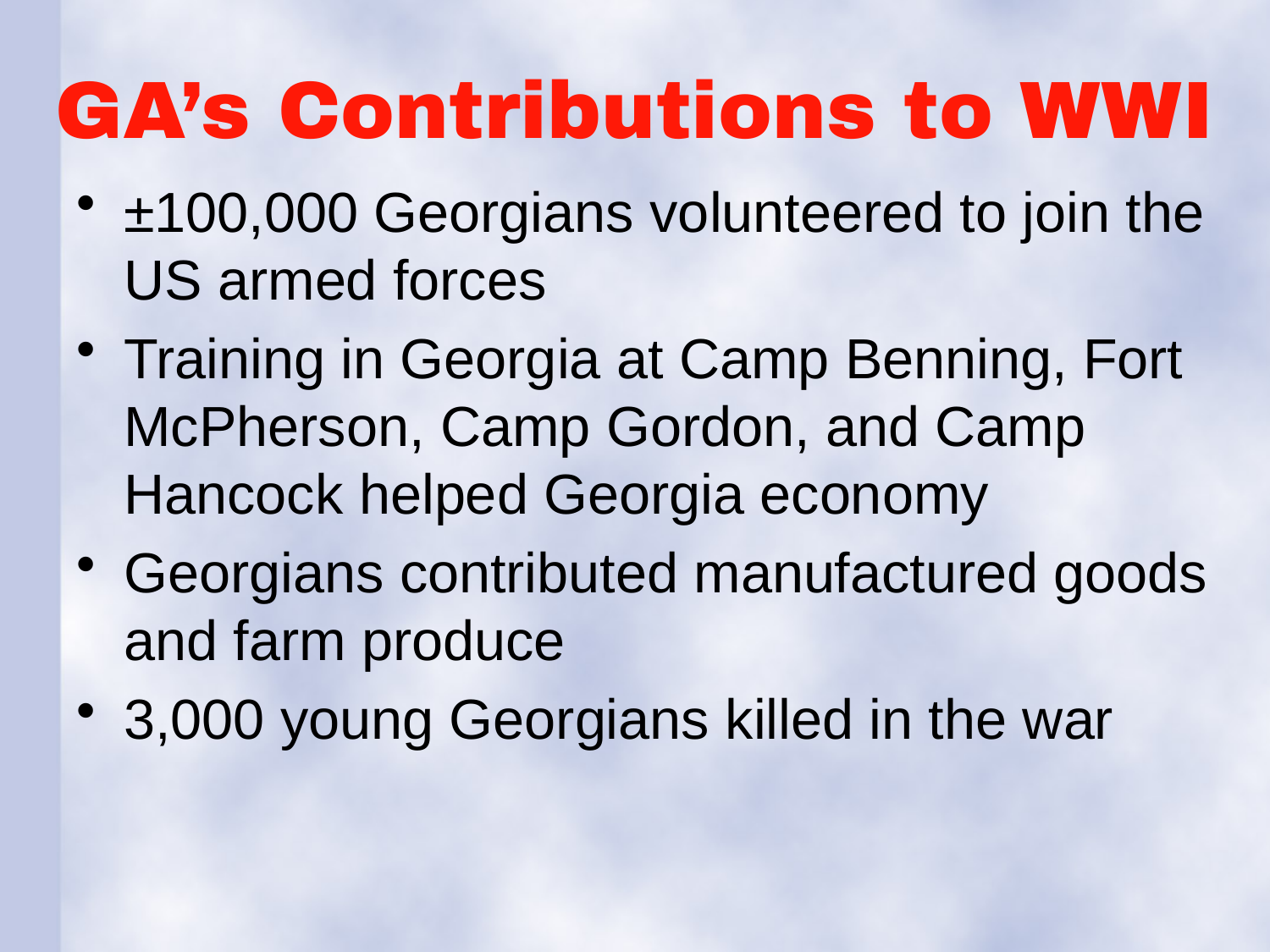

# GA’s Contributions to WWI
±100,000 Georgians volunteered to join the US armed forces
Training in Georgia at Camp Benning, Fort McPherson, Camp Gordon, and Camp Hancock helped Georgia economy
Georgians contributed manufactured goods and farm produce
3,000 young Georgians killed in the war